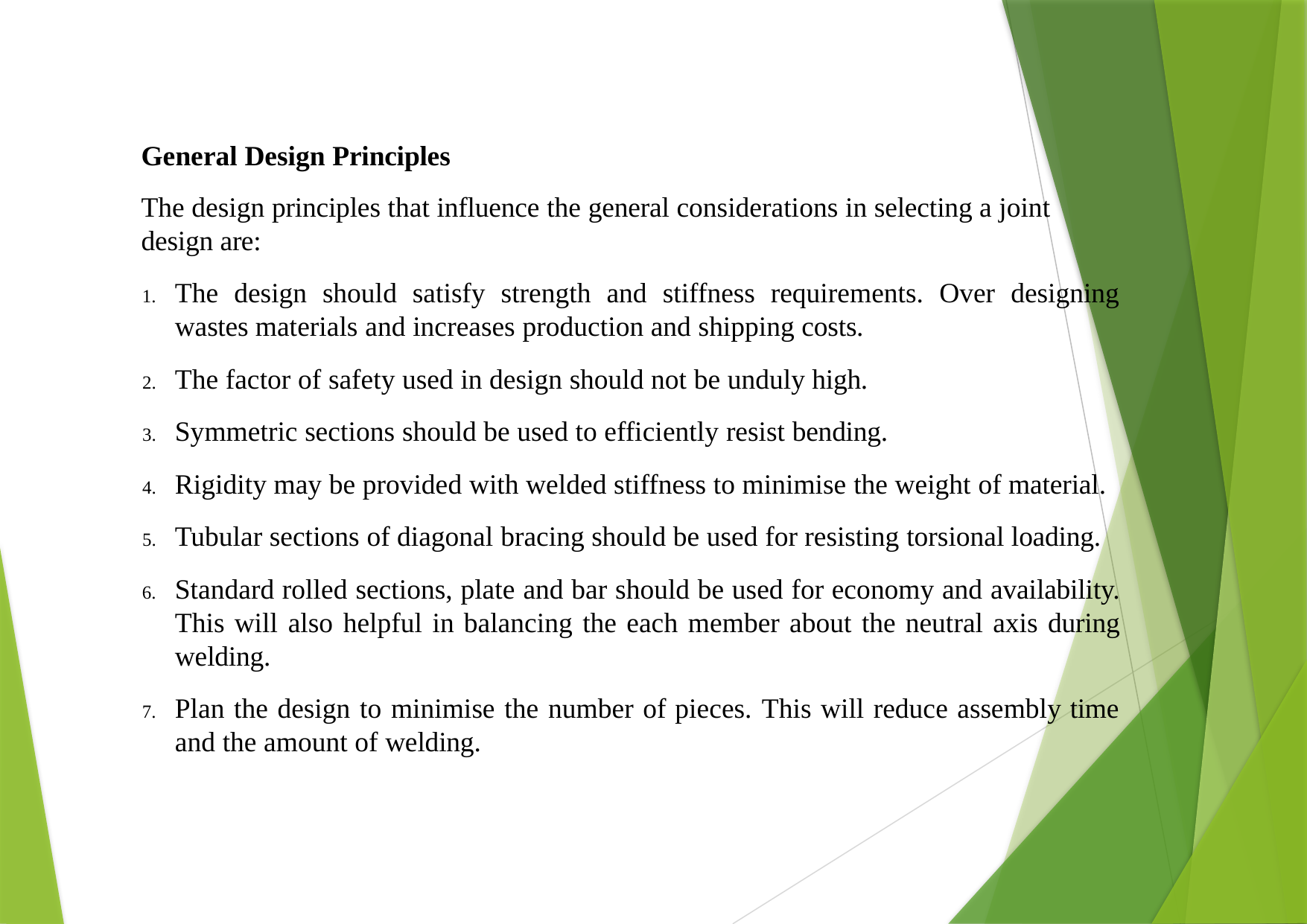

General Design Principles
The design principles that influence the general considerations in selecting a joint design are:
The design should satisfy strength and stiffness requirements. Over designing wastes materials and increases production and shipping costs.
The factor of safety used in design should not be unduly high.
Symmetric sections should be used to efficiently resist bending.
Rigidity may be provided with welded stiffness to minimise the weight of material.
Tubular sections of diagonal bracing should be used for resisting torsional loading.
Standard rolled sections, plate and bar should be used for economy and availability. This will also helpful in balancing the each member about the neutral axis during welding.
Plan the design to minimise the number of pieces. This will reduce assembly time and the amount of welding.